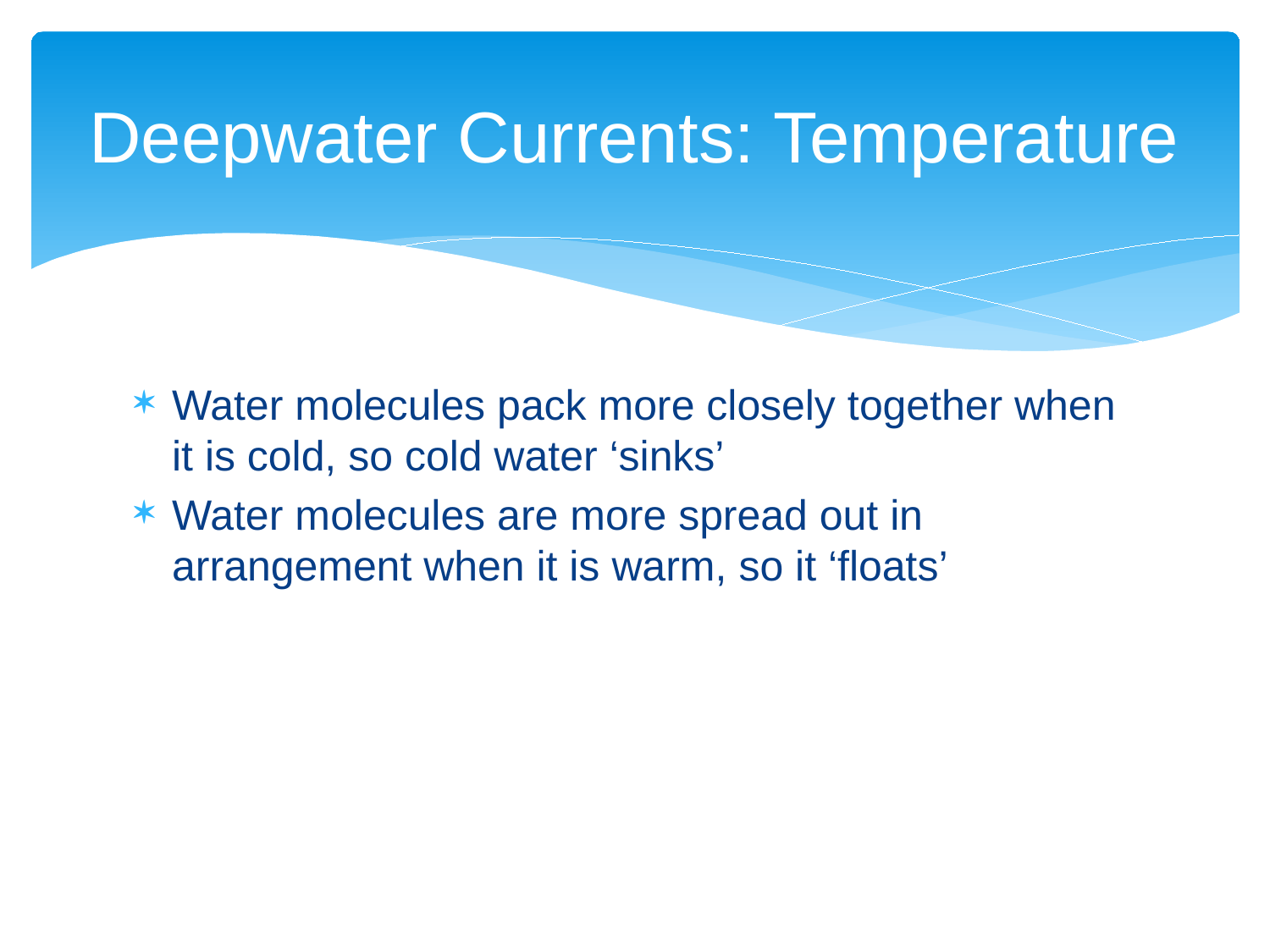

# Deepwater Currents: Temperature
Water molecules pack more closely together when it is cold, so cold water ‘sinks’
Water molecules are more spread out in arrangement when it is warm, so it ‘floats’